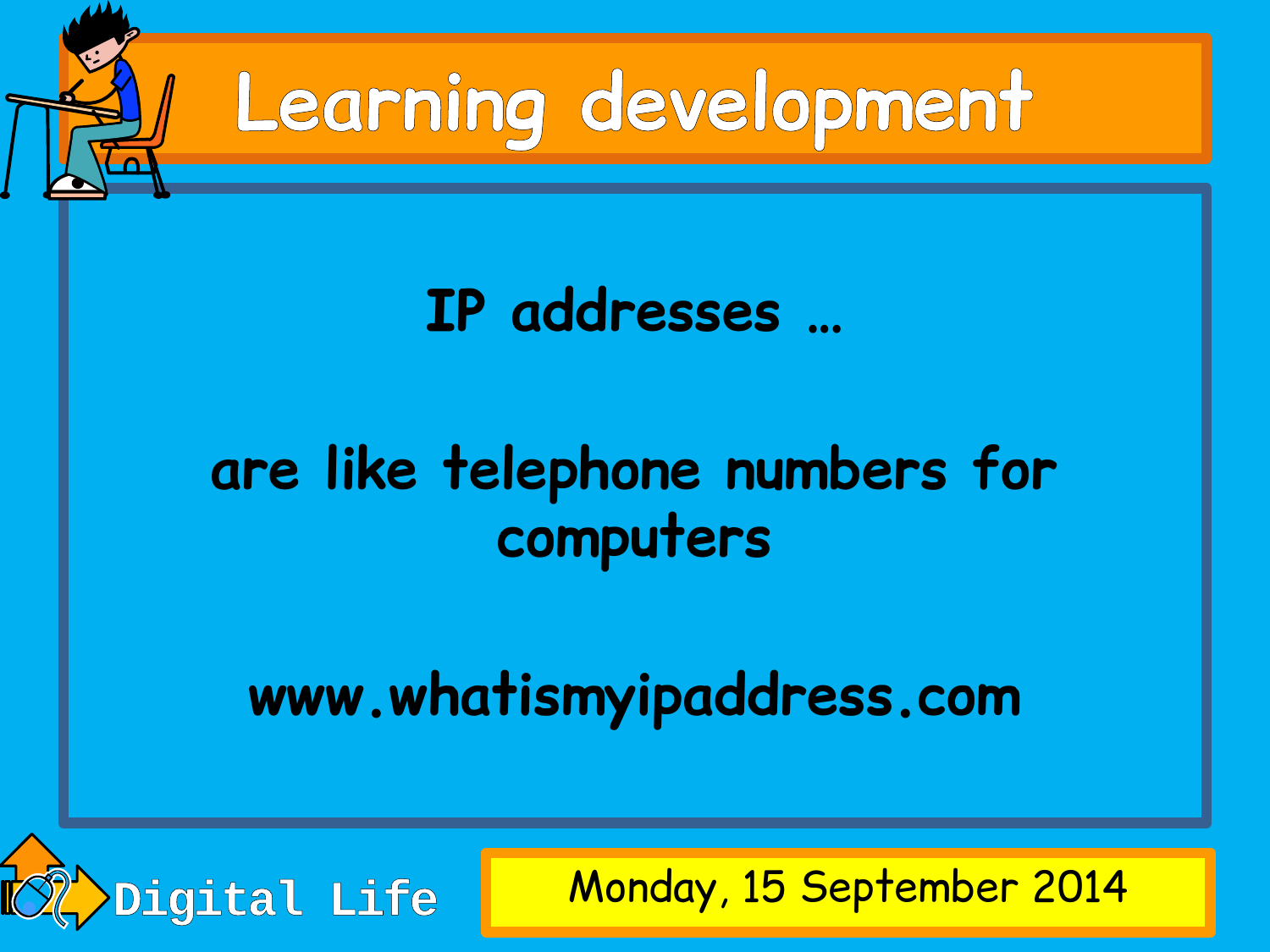

# Learning development

IP addresses …

are like telephone numbers for computers

www.whatismyipaddress.com
Monday, 15 September 2014